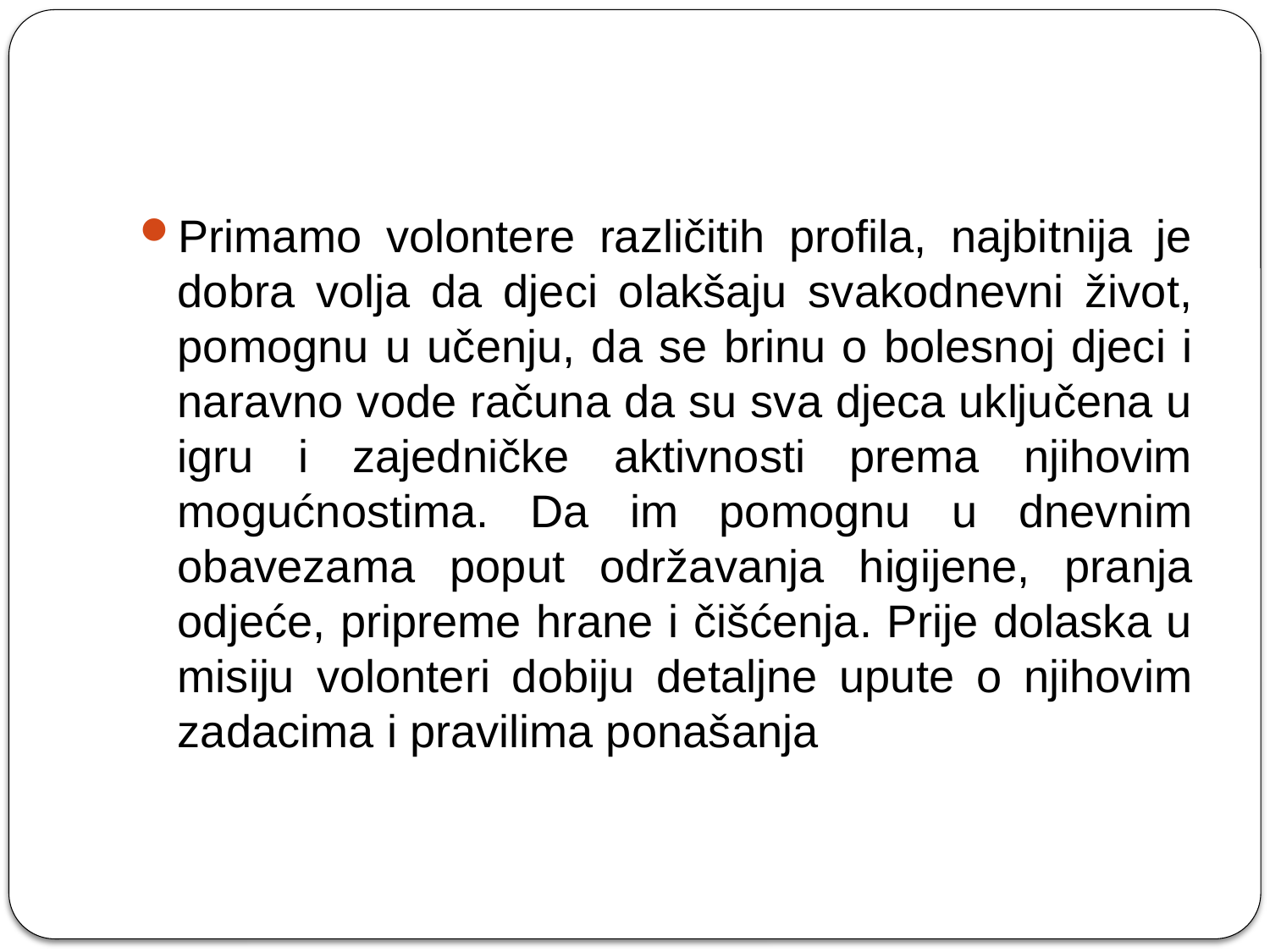

Primamo volontere različitih profila, najbitnija je dobra volja da djeci olakšaju svakodnevni život, pomognu u učenju, da se brinu o bolesnoj djeci i naravno vode računa da su sva djeca uključena u igru i zajedničke aktivnosti prema njihovim mogućnostima. Da im pomognu u dnevnim obavezama poput održavanja higijene, pranja odjeće, pripreme hrane i čišćenja. Prije dolaska u misiju volonteri dobiju detaljne upute o njihovim zadacima i pravilima ponašanja